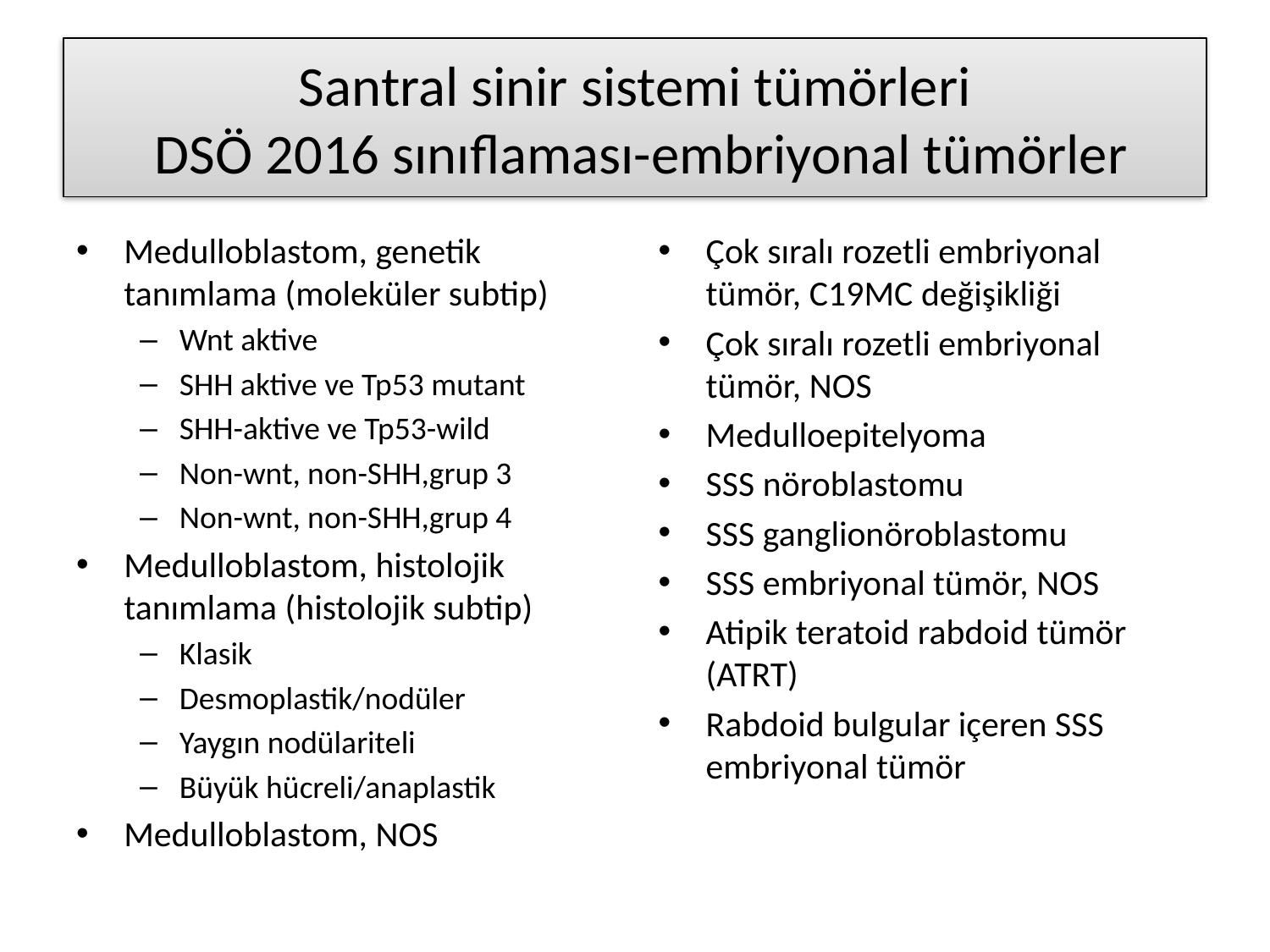

# Santral sinir sistemi tümörleri DSÖ 2016 sınıflaması-embriyonal tümörler
Medulloblastom, genetik tanımlama (moleküler subtip)
Wnt aktive
SHH aktive ve Tp53 mutant
SHH-aktive ve Tp53-wild
Non-wnt, non-SHH,grup 3
Non-wnt, non-SHH,grup 4
Medulloblastom, histolojik tanımlama (histolojik subtip)
Klasik
Desmoplastik/nodüler
Yaygın nodülariteli
Büyük hücreli/anaplastik
Medulloblastom, NOS
Çok sıralı rozetli embriyonal tümör, C19MC değişikliği
Çok sıralı rozetli embriyonal tümör, NOS
Medulloepitelyoma
SSS nöroblastomu
SSS ganglionöroblastomu
SSS embriyonal tümör, NOS
Atipik teratoid rabdoid tümör (ATRT)
Rabdoid bulgular içeren SSS embriyonal tümör